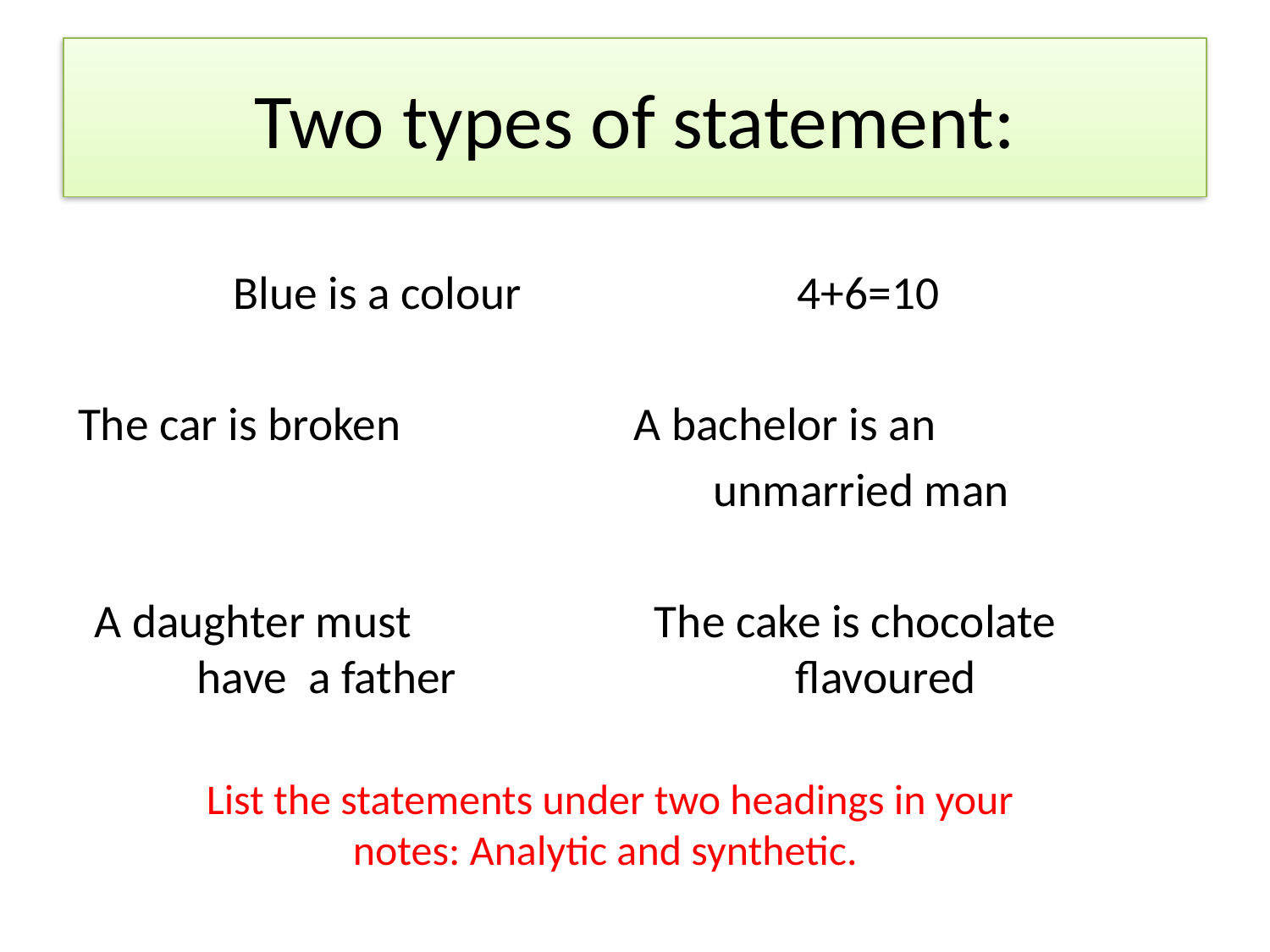

# Two types of statement:
Blue is a colour                          4+6=10

    The car is broken                      A bachelor is an
                                                     unmarried man

      A daughter must                       The cake is chocolate          have  a father                                flavoured

List the statements under two headings in your notes: Analytic and synthetic.